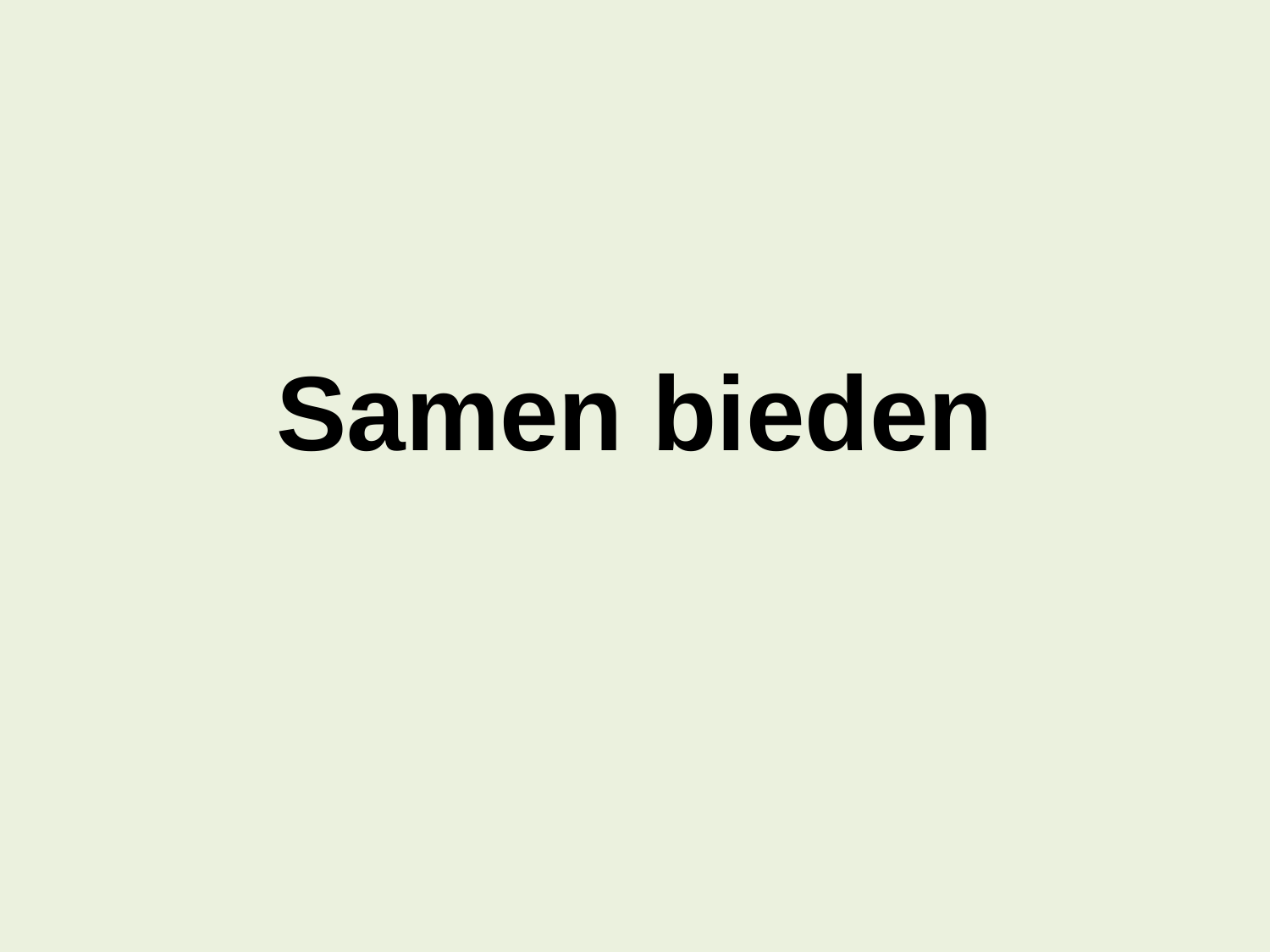

Samen bieden

#

Contract 1, hoofdstuk 8
35